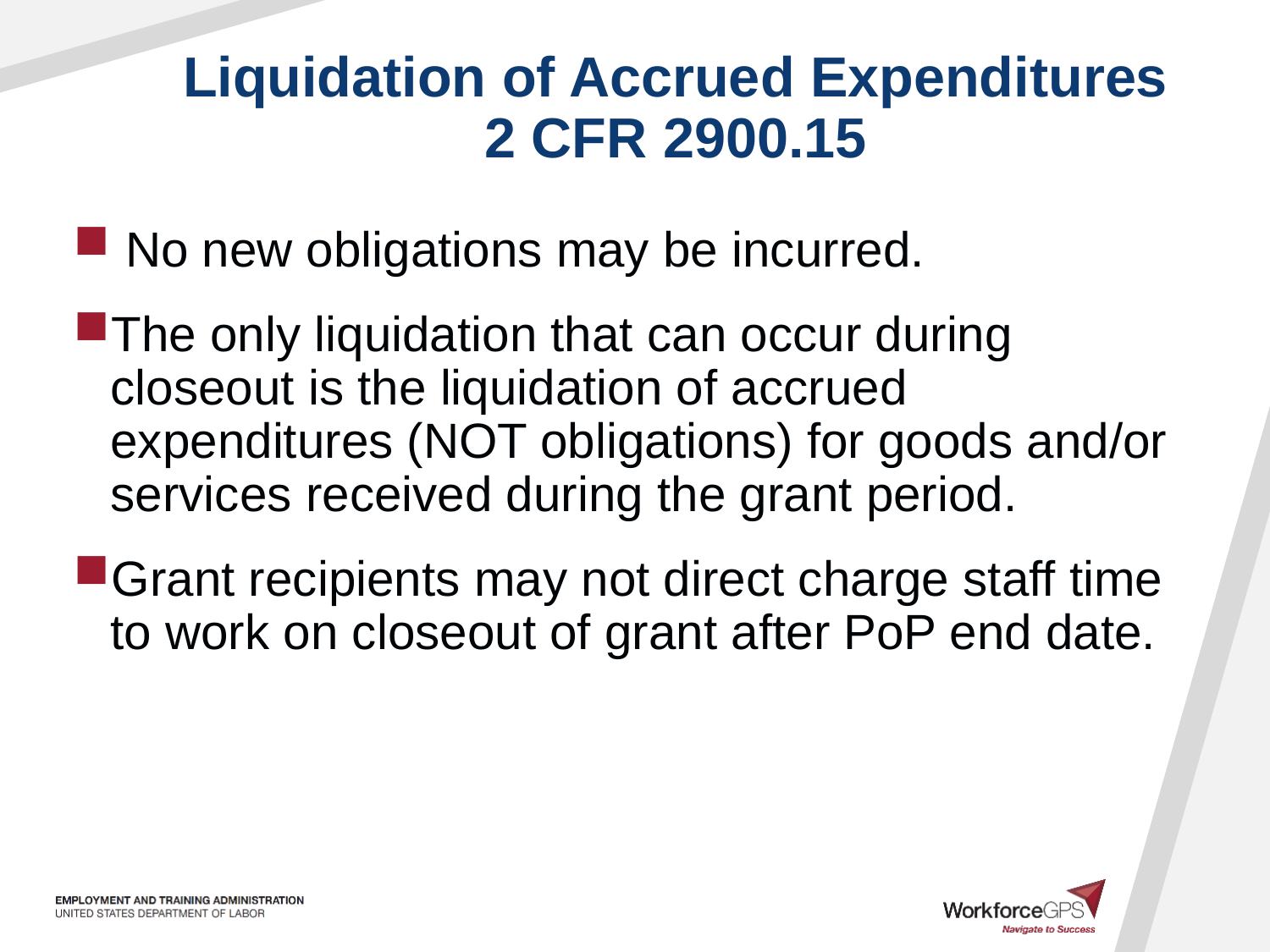

# Liquidation of Accrued Expenditures 2 CFR 2900.15
 No new obligations may be incurred.
The only liquidation that can occur during closeout is the liquidation of accrued expenditures (NOT obligations) for goods and/or services received during the grant period.
Grant recipients may not direct charge staff time to work on closeout of grant after PoP end date.